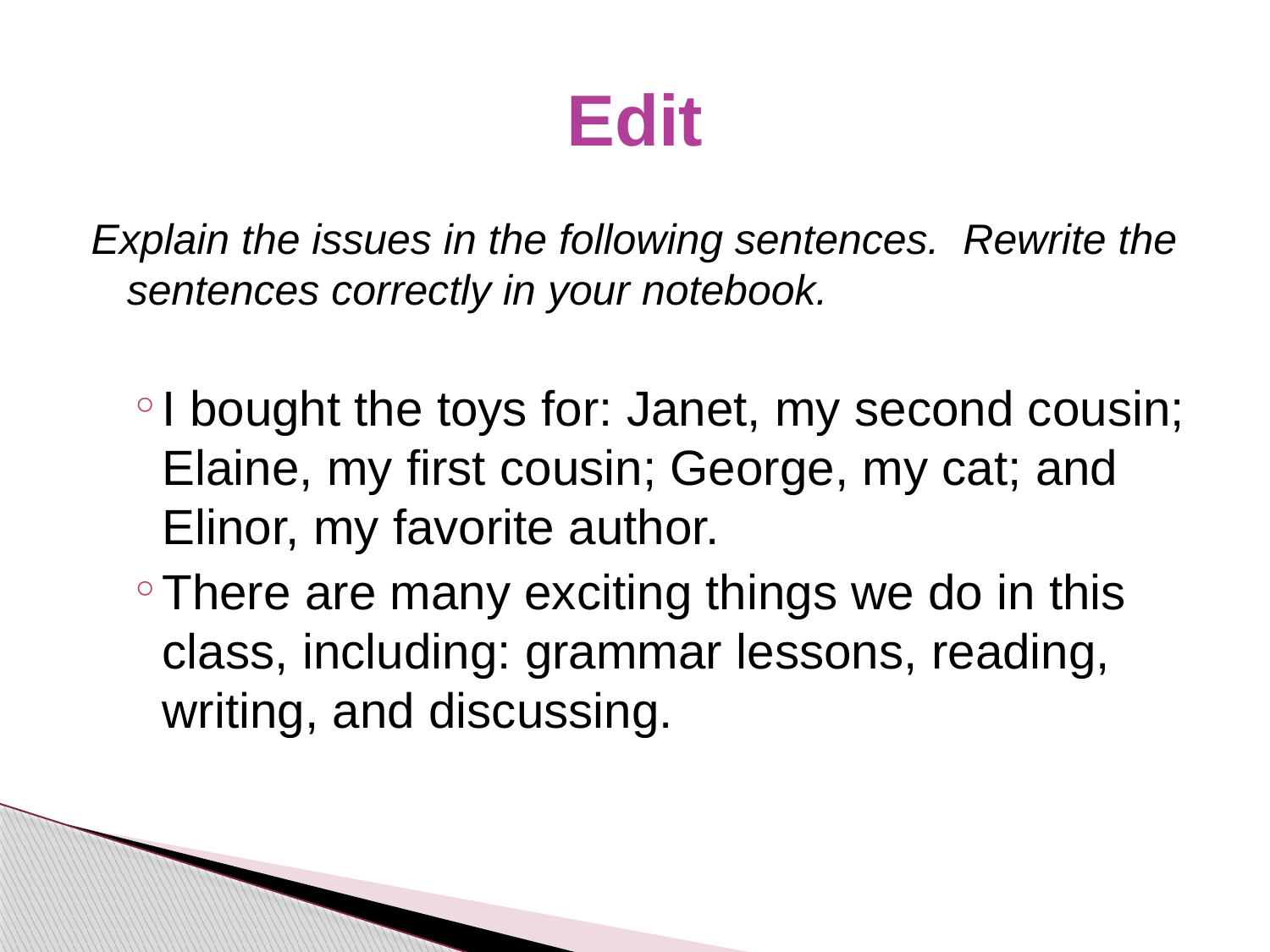

# Edit
Explain the issues in the following sentences.  Rewrite the sentences correctly in your notebook.

I bought the toys for: Janet, my second cousin; Elaine, my first cousin; George, my cat; and Elinor, my favorite author.
There are many exciting things we do in this class, including: grammar lessons, reading, writing, and discussing.